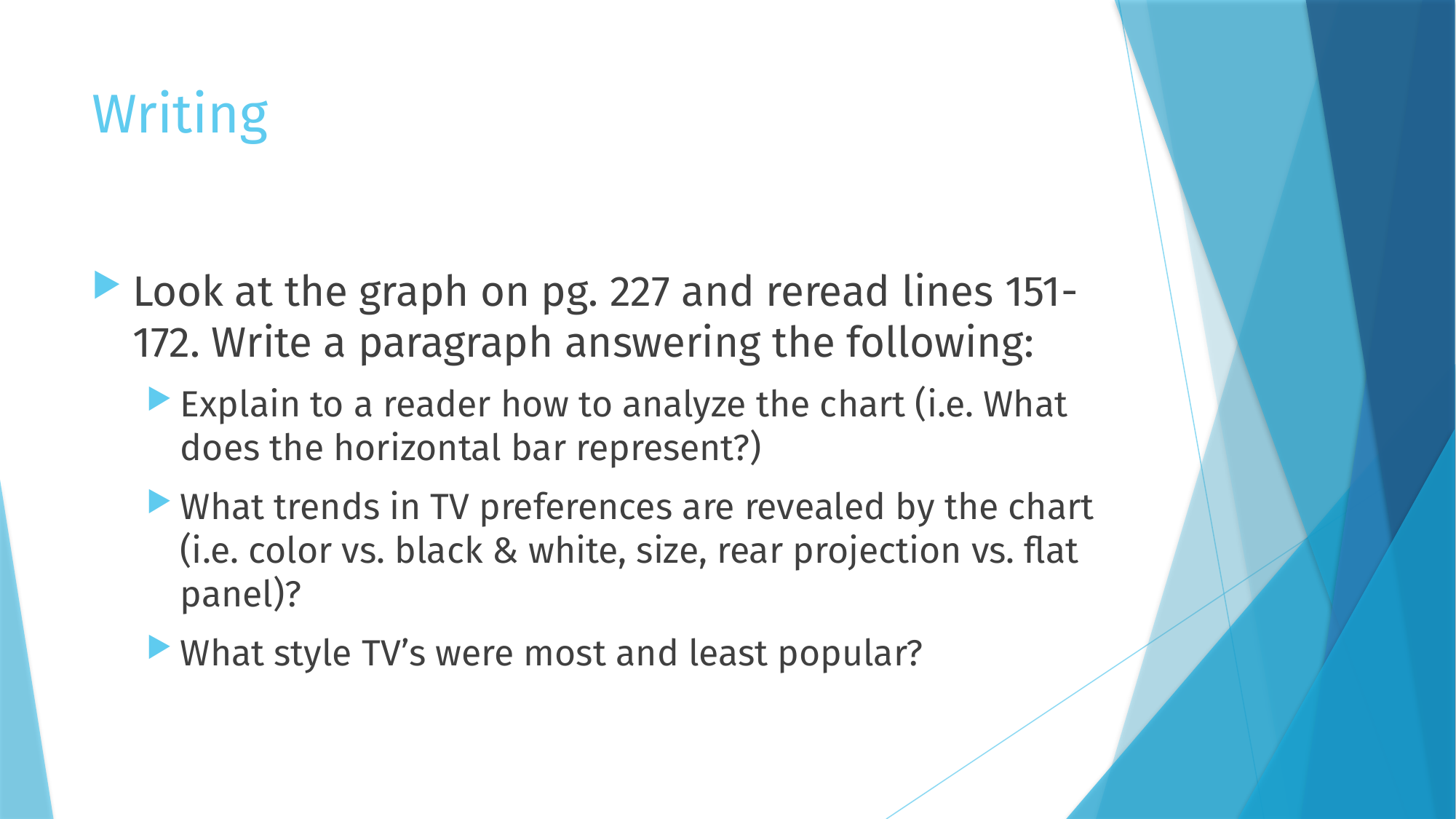

# Writing
Look at the graph on pg. 227 and reread lines 151-172. Write a paragraph answering the following:
Explain to a reader how to analyze the chart (i.e. What does the horizontal bar represent?)
What trends in TV preferences are revealed by the chart (i.e. color vs. black & white, size, rear projection vs. flat panel)?
What style TV’s were most and least popular?